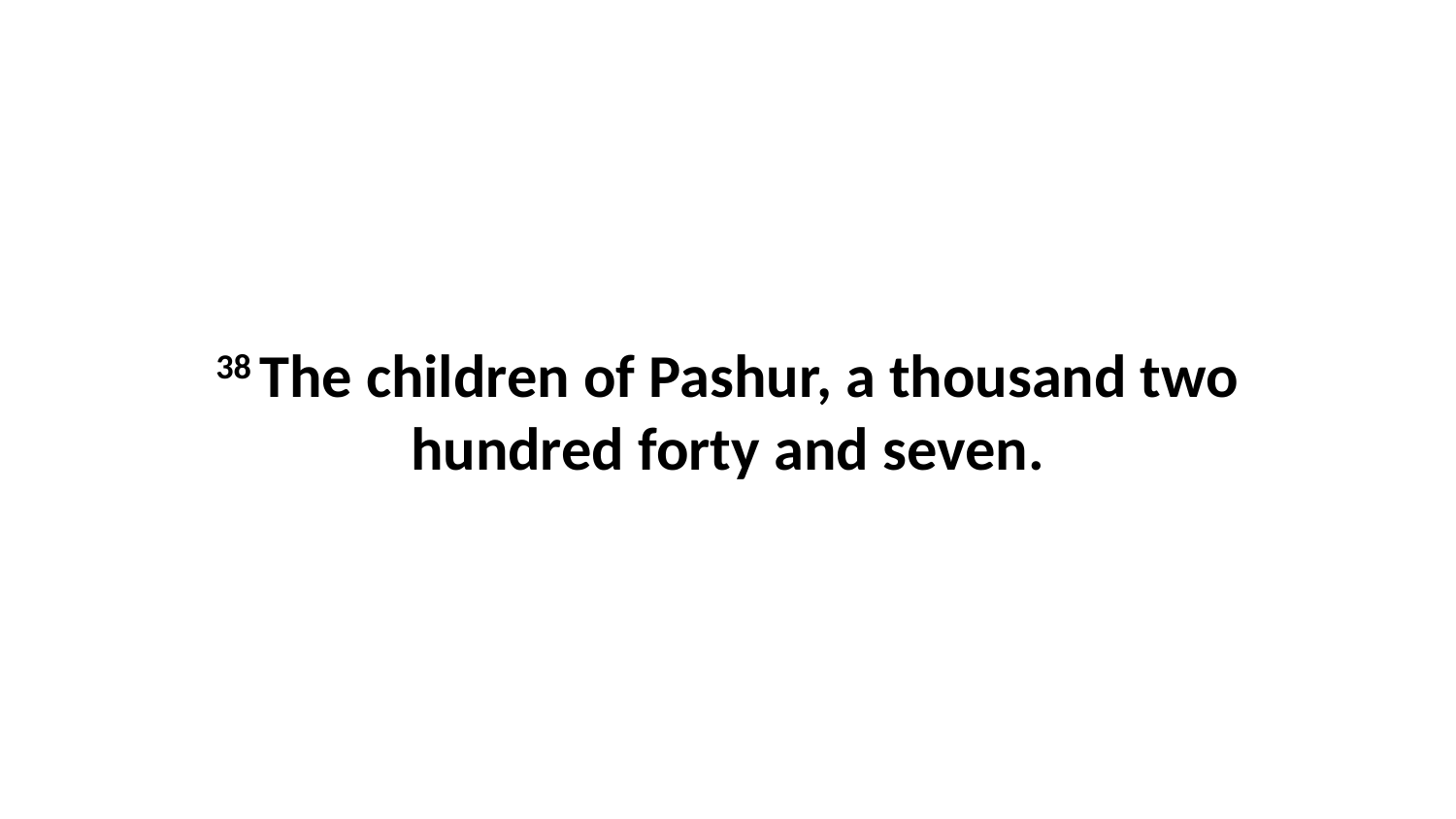

38 The children of Pashur, a thousand two hundred forty and seven.